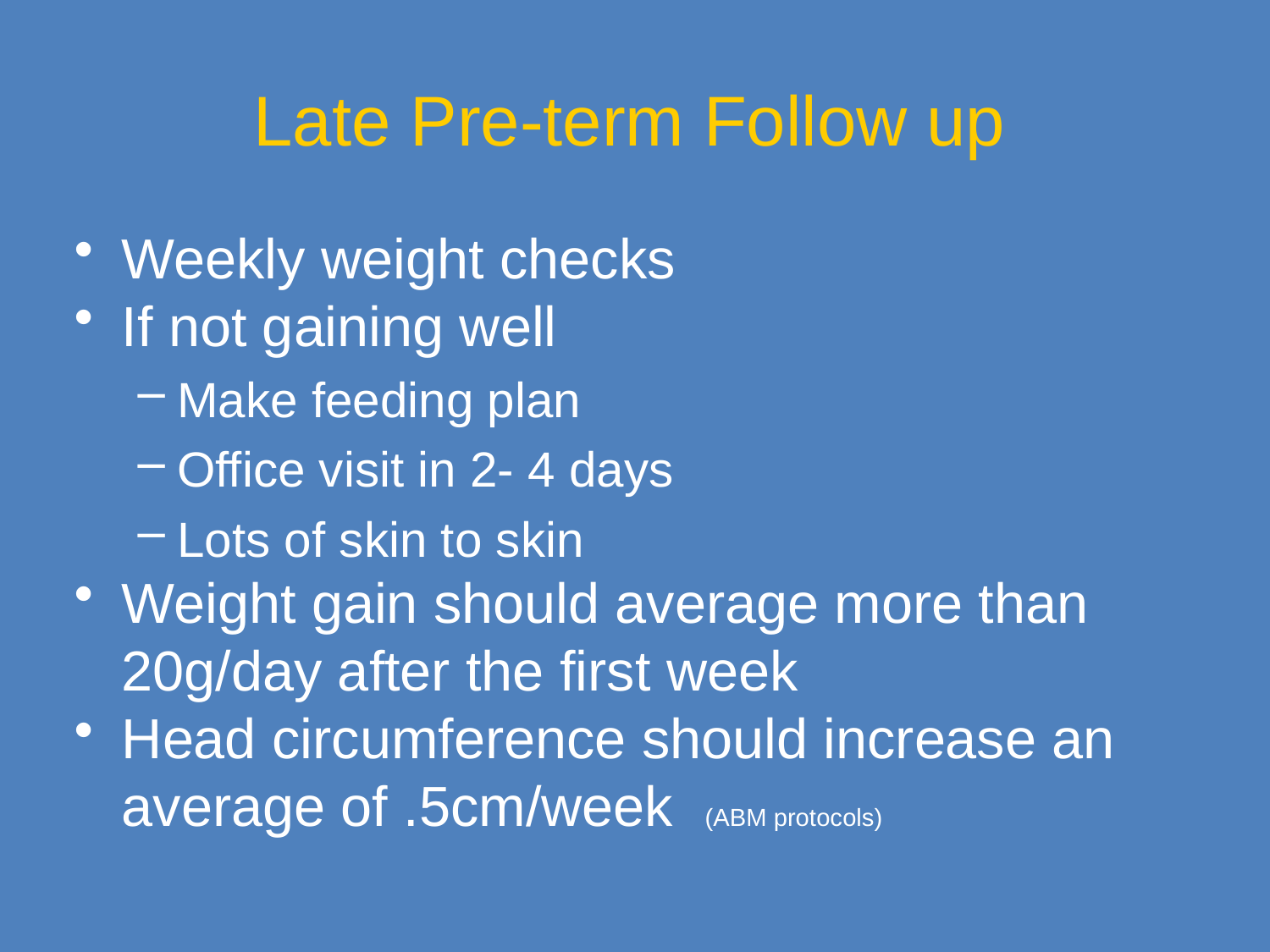

Late Pre-term Follow up
Weekly weight checks
If not gaining well
Make feeding plan
Office visit in 2- 4 days
Lots of skin to skin
Weight gain should average more than 20g/day after the first week
Head circumference should increase an average of .5cm/week  (ABM protocols)